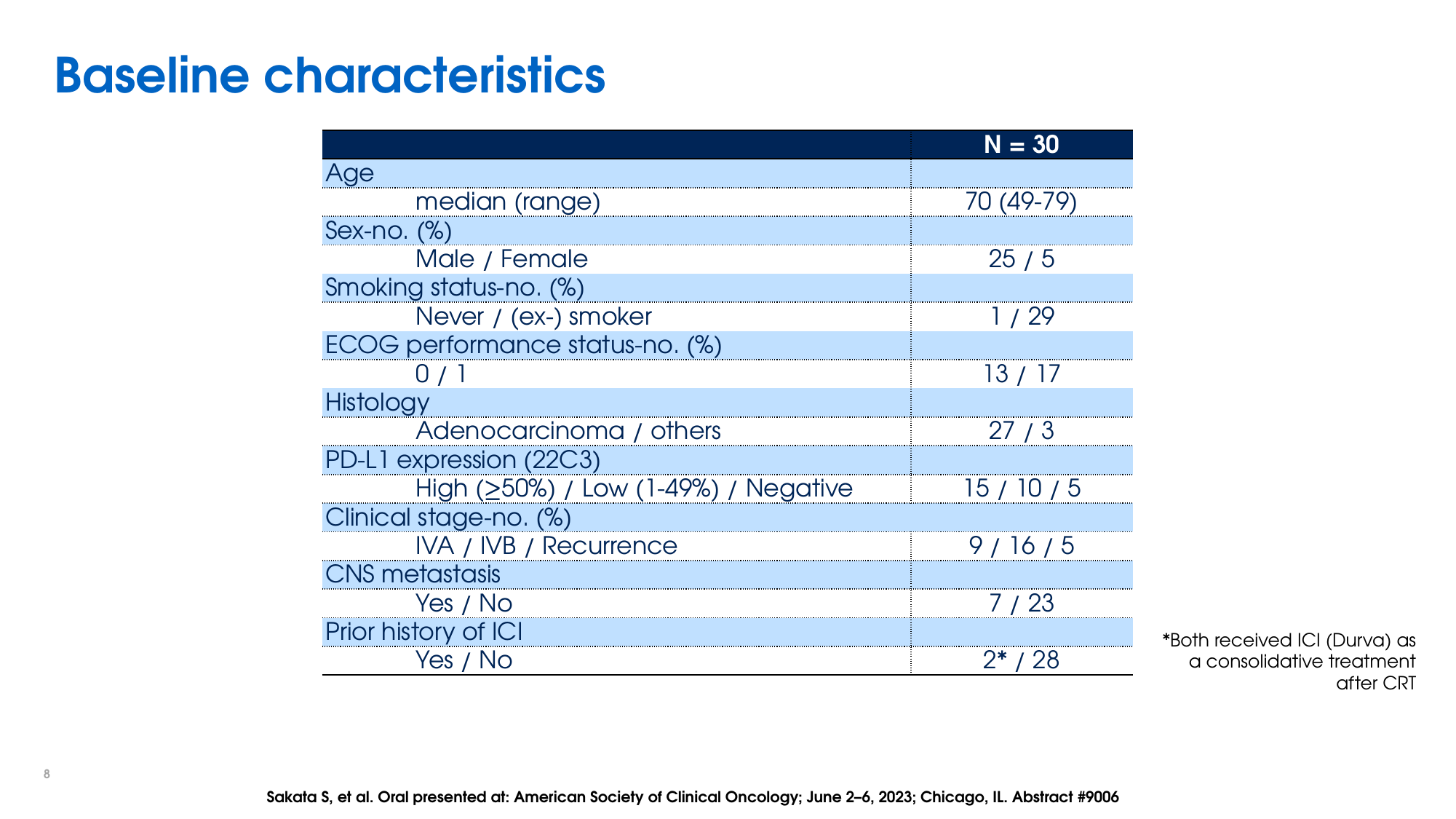

8
# Baseline characteristics
|  |  | N = 30 |
| --- | --- | --- |
| Age |  |  |
|  | median (range) | 70 (49-79) |
| Sex-no. (%) |  |  |
|  | Male / Female | 25 / 5 |
| Smoking status-no. (%) |  |  |
|  | Never / (ex-) smoker | 1 / 29 |
| ECOG performance status-no. (%) |  |  |
|  | 0 / 1 | 13 / 17 |
| Histology |  |  |
|  | Adenocarcinoma / others | 27 / 3 |
| PD-L1 expression (22C3) |  |  |
|  | High (≥50%) / Low (1-49%) / Negative | 15 / 10 / 5 |
| Clinical stage-no. (%) |  |  |
|  | IVA / IVB / Recurrence | 9 / 16 / 5 |
| CNS metastasis |  |  |
|  | Yes / No | 7 / 23 |
| Prior history of ICI |  |  |
|  | Yes / No | 2\* / 28 |
*Both received ICI (Durva) as a consolidative treatment after CRT
Sakata S, et al. Oral presented at: American Society of Clinical Oncology; June 2–6, 2023; Chicago, IL. Abstract #9006